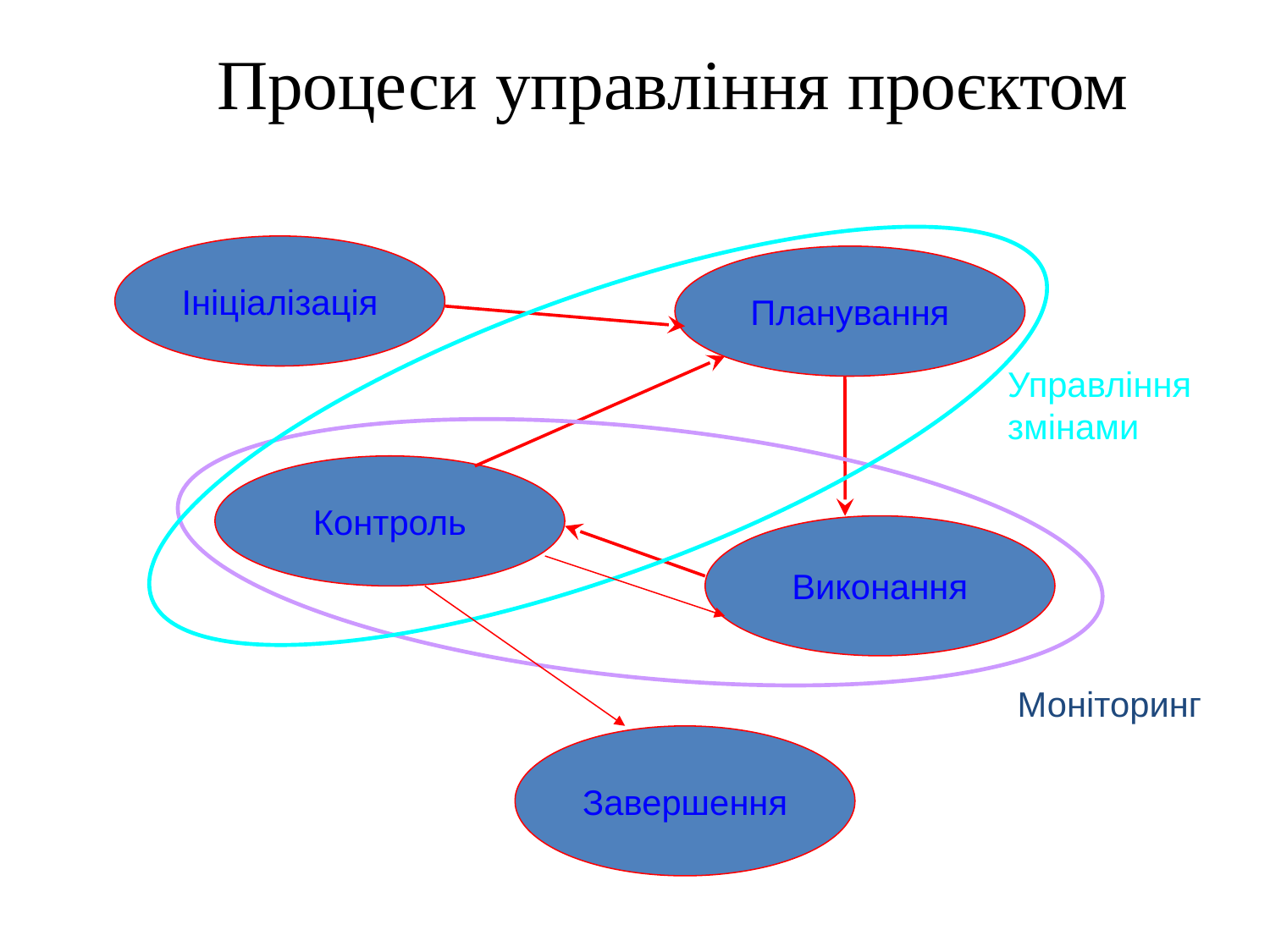

# Процеси управління проєктом
Ініціалізація
Планування

Управління змінами

Контроль
Виконання

Моніторинг
Завершення